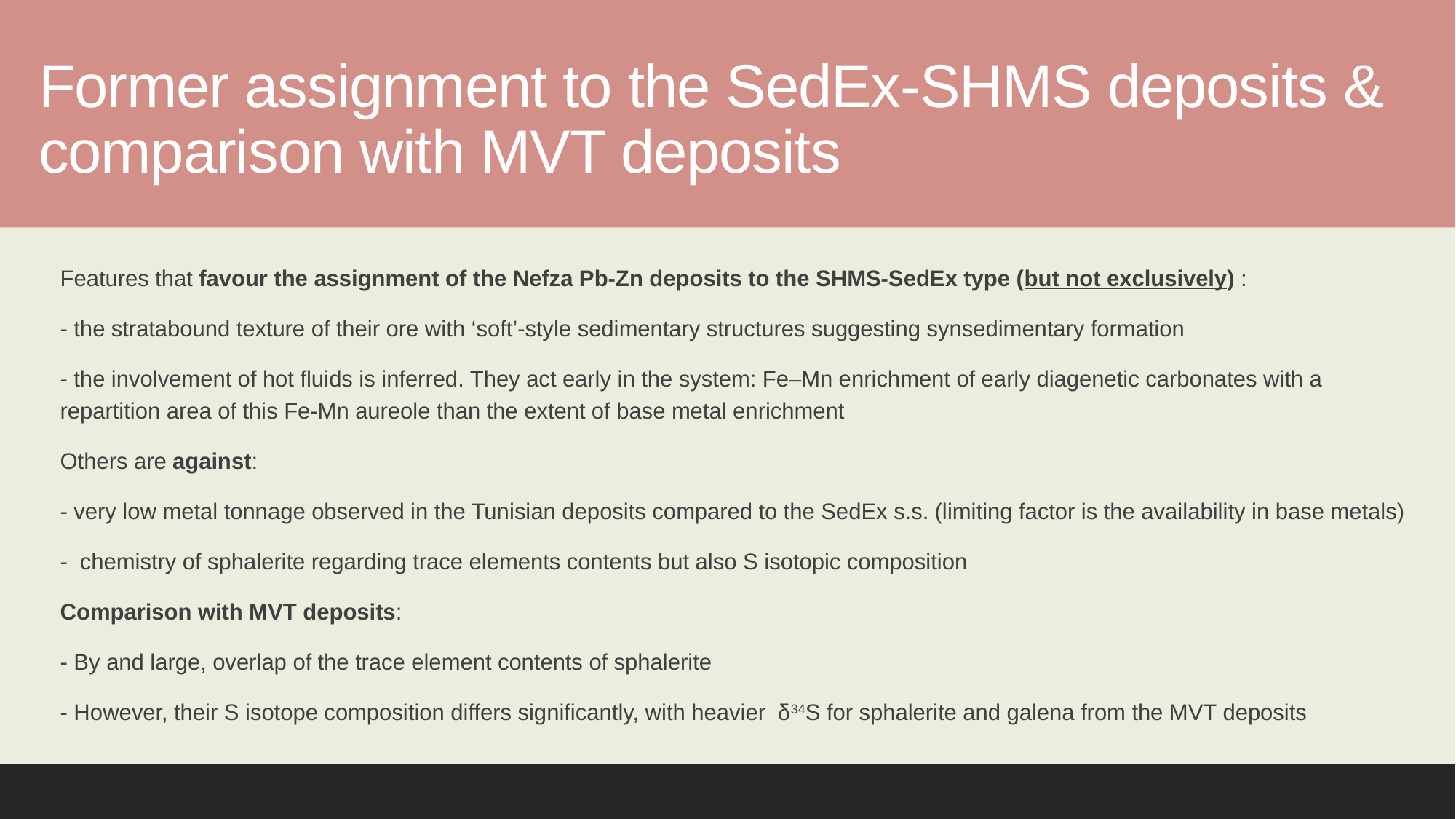

# Former assignment to the SedEx-SHMS deposits & comparison with MVT deposits
Features that favour the assignment of the Nefza Pb-Zn deposits to the SHMS-SedEx type (but not exclusively) :
- the stratabound texture of their ore with ‘soft’-style sedimentary structures suggesting synsedimentary formation
- the involvement of hot fluids is inferred. They act early in the system: Fe–Mn enrichment of early diagenetic carbonates with a repartition area of this Fe-Mn aureole than the extent of base metal enrichment
Others are against:
- very low metal tonnage observed in the Tunisian deposits compared to the SedEx s.s. (limiting factor is the availability in base metals)
-  chemistry of sphalerite regarding trace elements contents but also S isotopic composition
Comparison with MVT deposits:
- By and large, overlap of the trace element contents of sphalerite
- However, their S isotope composition differs significantly, with heavier  δ34S for sphalerite and galena from the MVT deposits